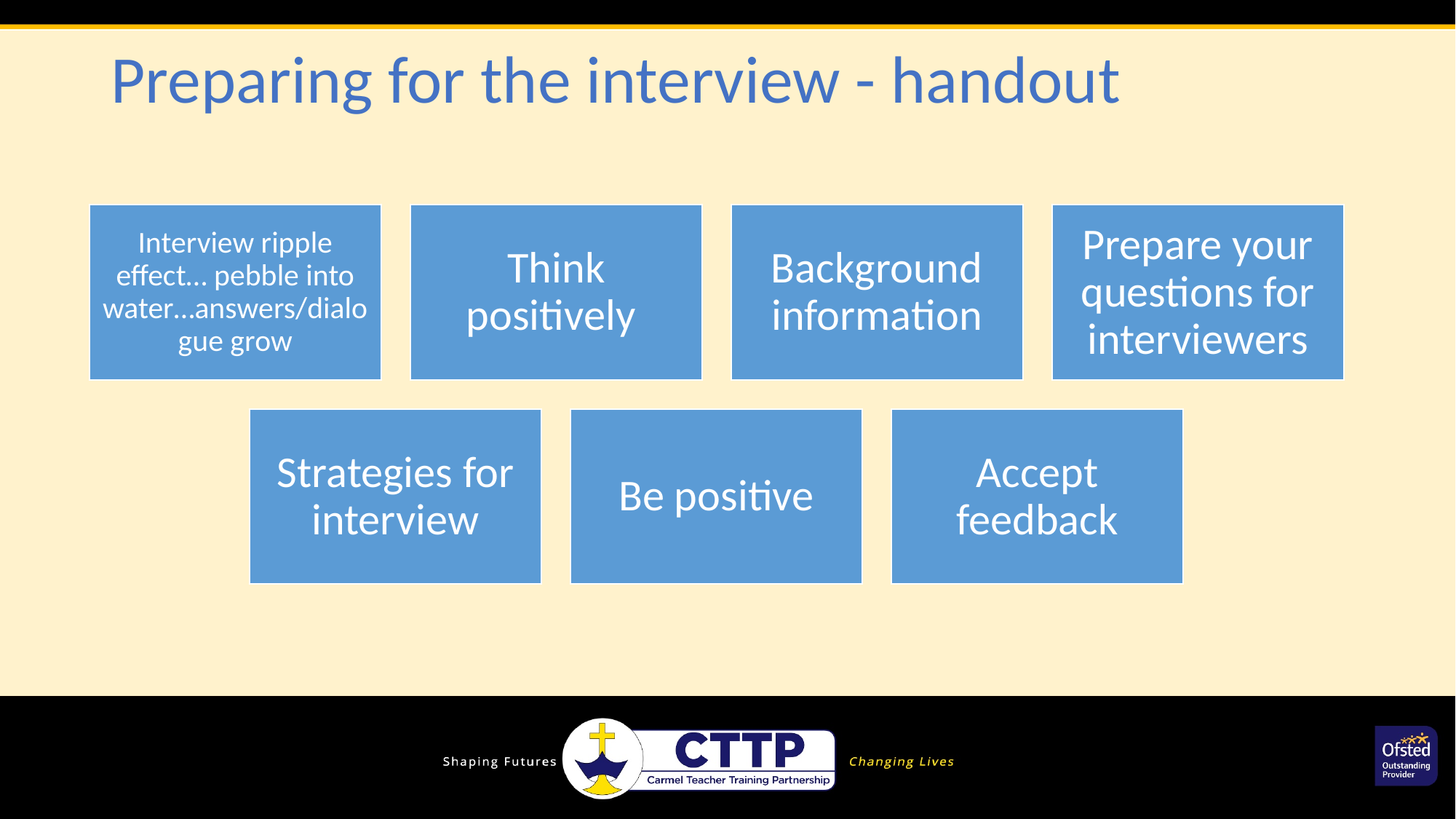

# Preparing for the interview - handout
Interview ripple effect… pebble into water…answers/dialogue grow
Think positively
Background information
Prepare your questions for interviewers
Strategies for interview
Be positive
Accept feedback